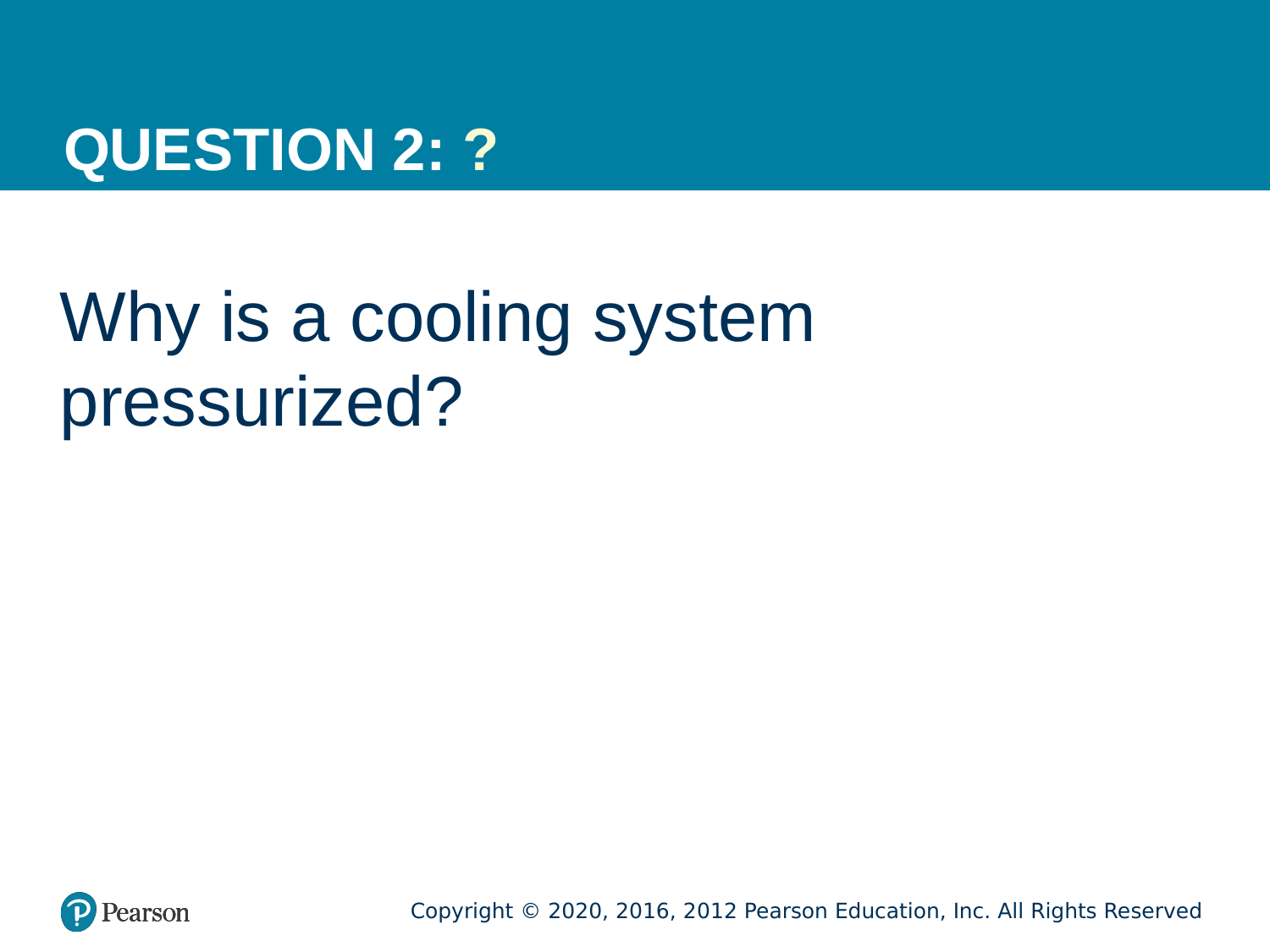

# QUESTION 2: ?
Why is a cooling system pressurized?